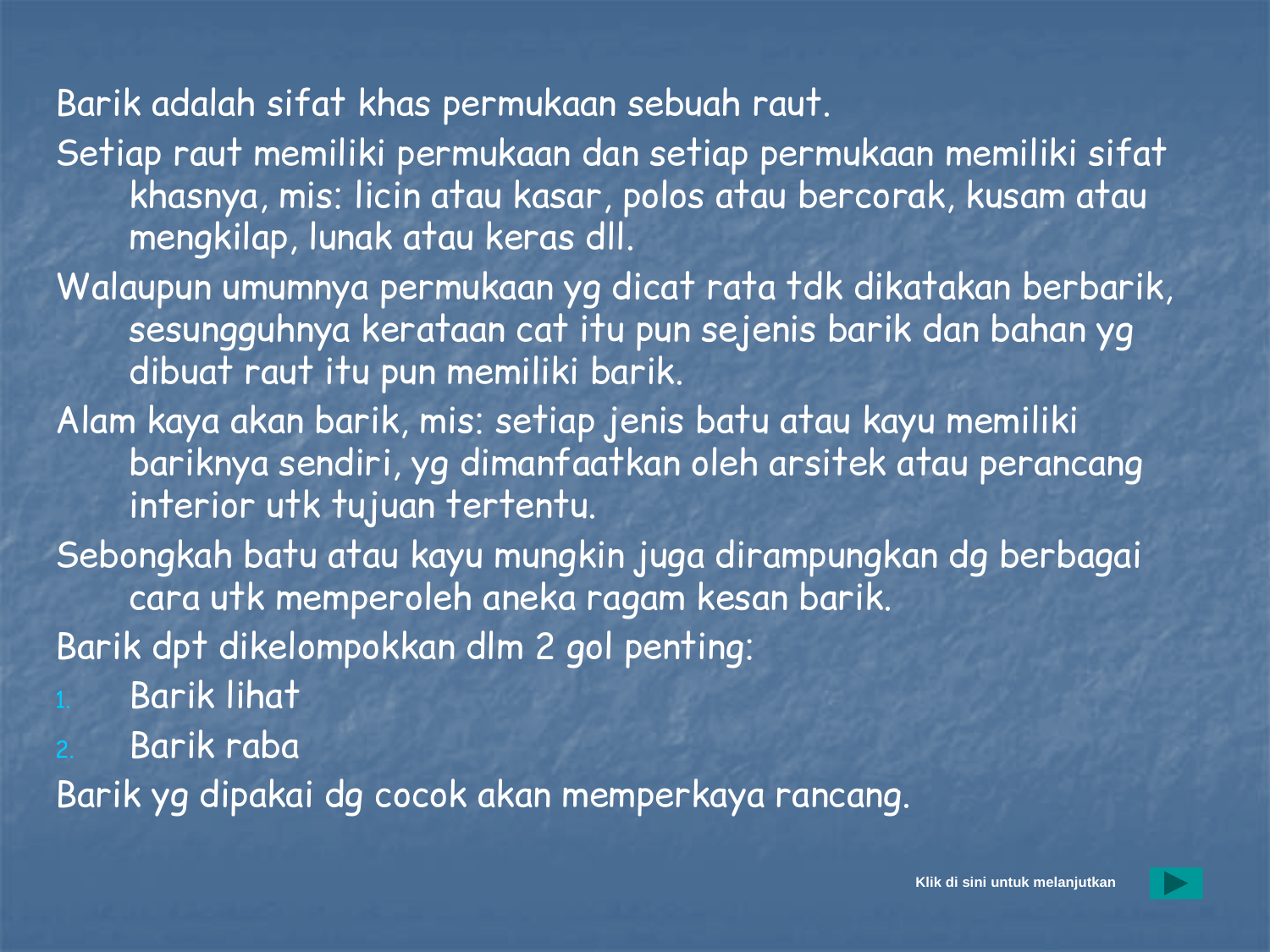

#
Barik adalah sifat khas permukaan sebuah raut.
Setiap raut memiliki permukaan dan setiap permukaan memiliki sifat khasnya, mis: licin atau kasar, polos atau bercorak, kusam atau mengkilap, lunak atau keras dll.
Walaupun umumnya permukaan yg dicat rata tdk dikatakan berbarik, sesungguhnya kerataan cat itu pun sejenis barik dan bahan yg dibuat raut itu pun memiliki barik.
Alam kaya akan barik, mis: setiap jenis batu atau kayu memiliki bariknya sendiri, yg dimanfaatkan oleh arsitek atau perancang interior utk tujuan tertentu.
Sebongkah batu atau kayu mungkin juga dirampungkan dg berbagai cara utk memperoleh aneka ragam kesan barik.
Barik dpt dikelompokkan dlm 2 gol penting:
Barik lihat
Barik raba
Barik yg dipakai dg cocok akan memperkaya rancang.

Klik di sini untuk melanjutkan